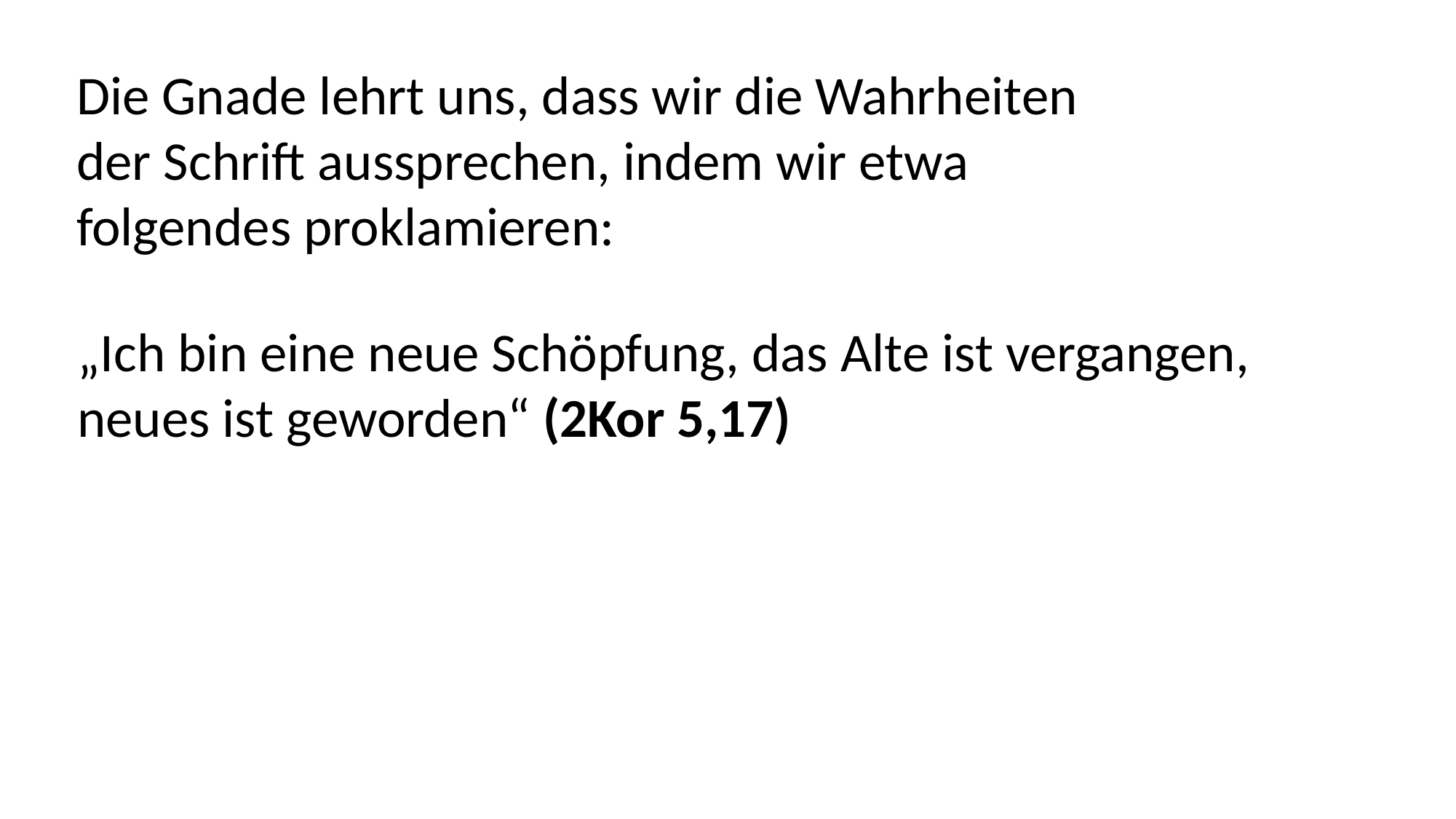

Die Gnade lehrt uns, dass wir die Wahrheiten
der Schrift aussprechen, indem wir etwa
folgendes proklamieren:
„Ich bin eine neue Schöpfung, das Alte ist vergangen,
neues ist geworden“ (2Kor 5,17)